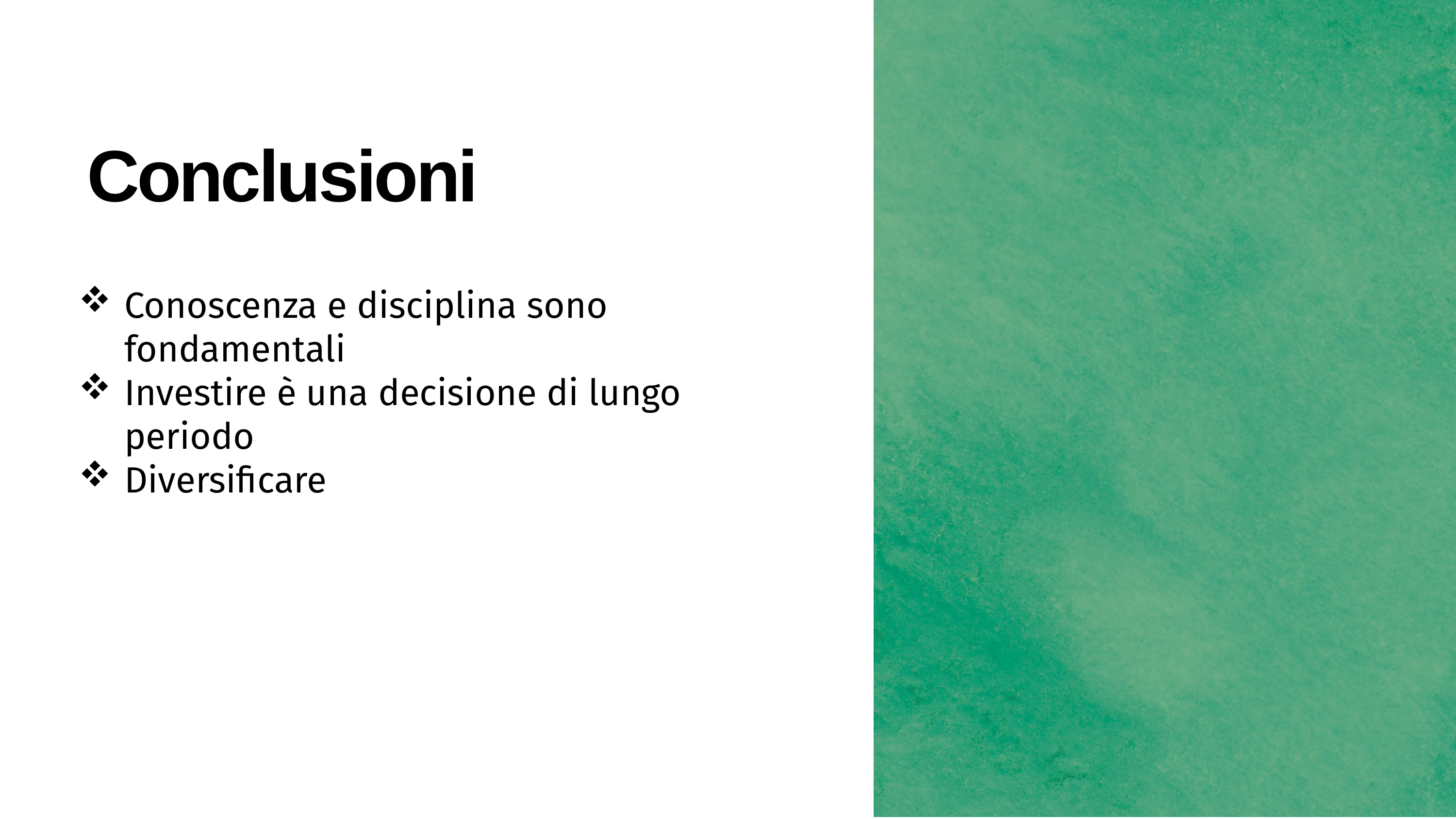

Conclusioni

Conoscenza e disciplina sono fondamentali
Investire è una decisione di lungo periodo
Diversificare